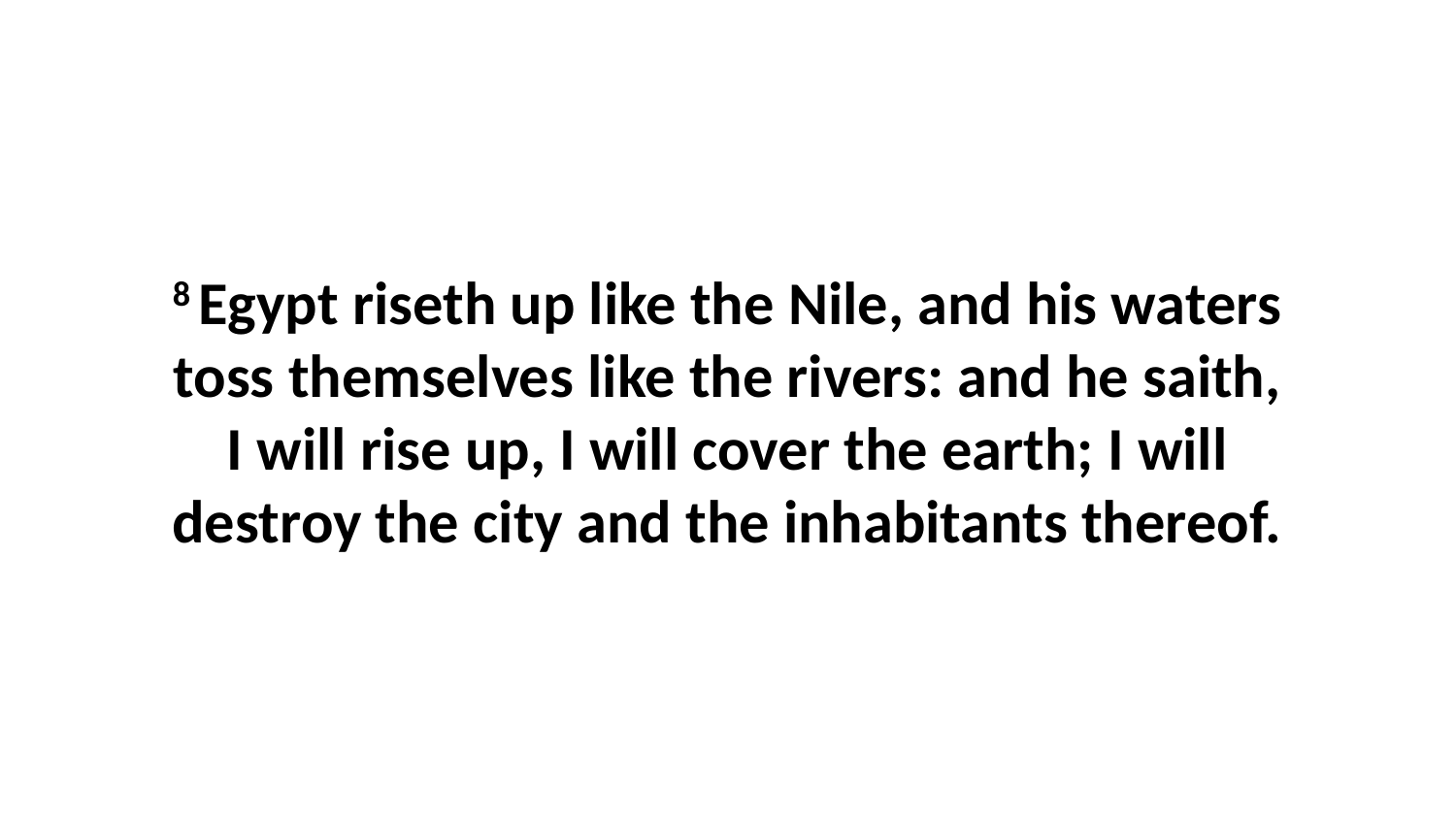

8 Egypt riseth up like the Nile, and his waters toss themselves like the rivers: and he saith, I will rise up, I will cover the earth; I will destroy the city and the inhabitants thereof.